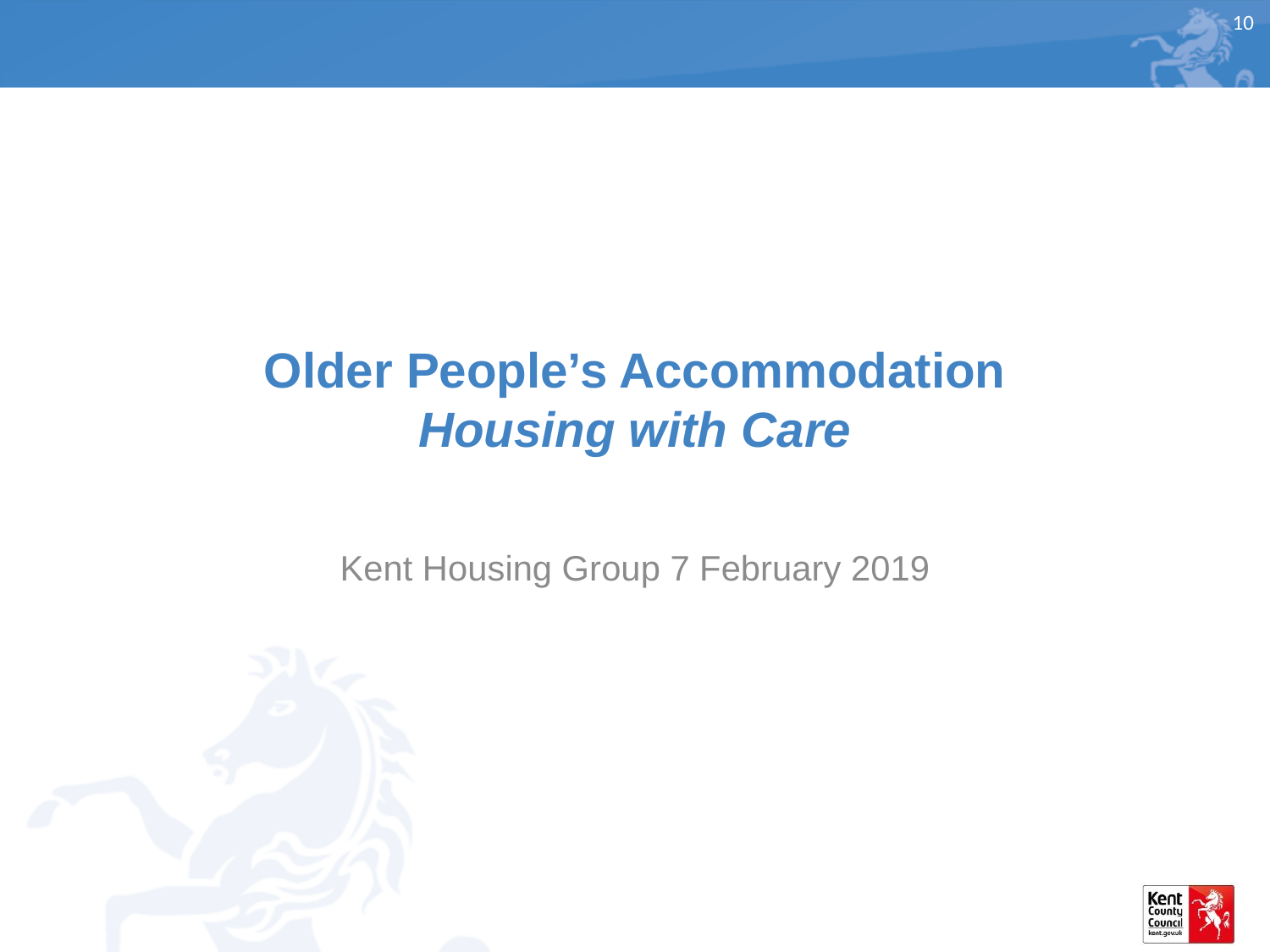

# Older People’s Accommodation Housing with Care
Kent Housing Group 7 February 2019